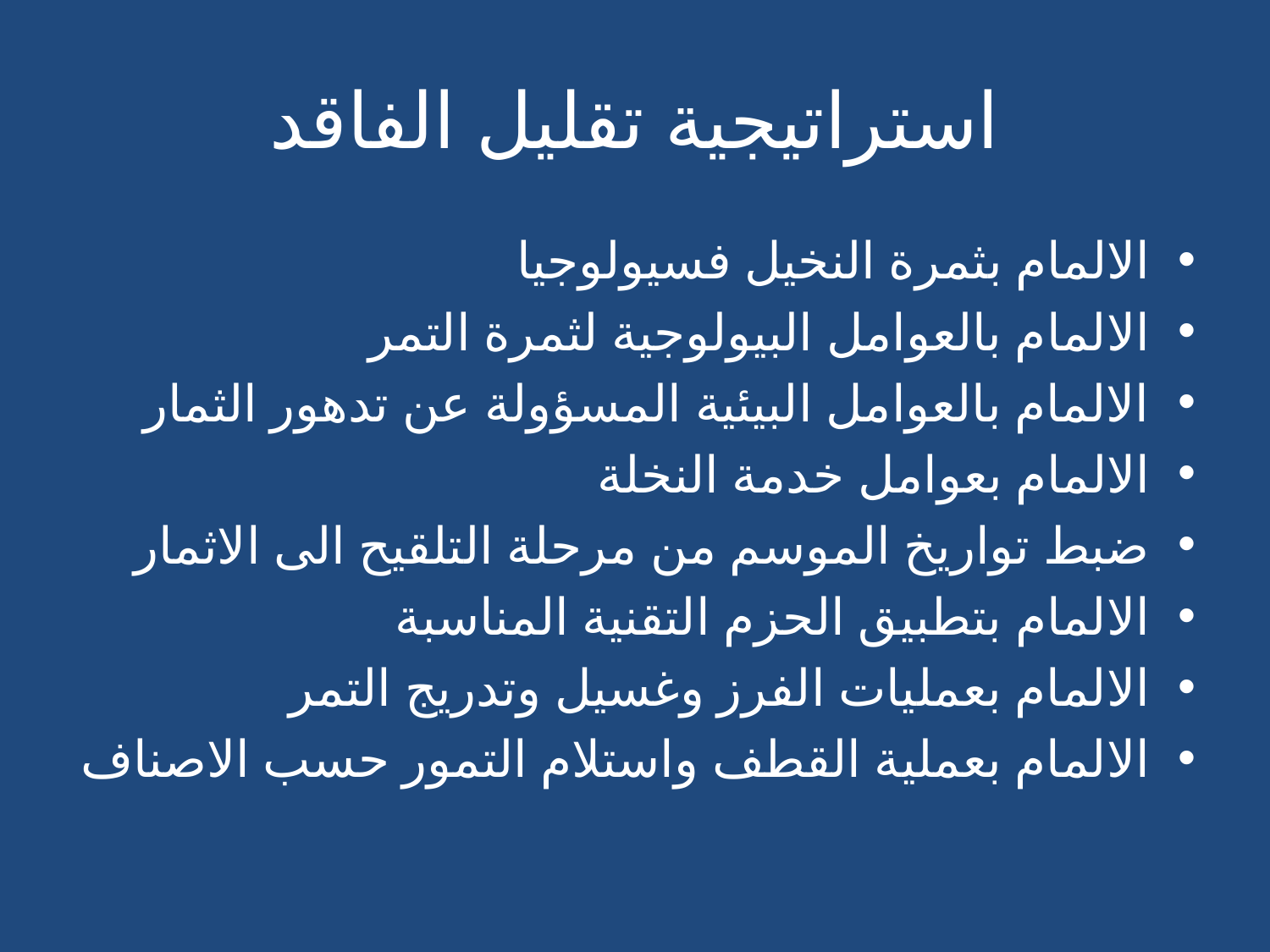

# استراتيجية تقليل الفاقد
الالمام بثمرة النخيل فسيولوجيا
الالمام بالعوامل البيولوجية لثمرة التمر
الالمام بالعوامل البيئية المسؤولة عن تدهور الثمار
الالمام بعوامل خدمة النخلة
ضبط تواريخ الموسم من مرحلة التلقيح الى الاثمار
الالمام بتطبيق الحزم التقنية المناسبة
الالمام بعمليات الفرز وغسيل وتدريج التمر
الالمام بعملية القطف واستلام التمور حسب الاصناف